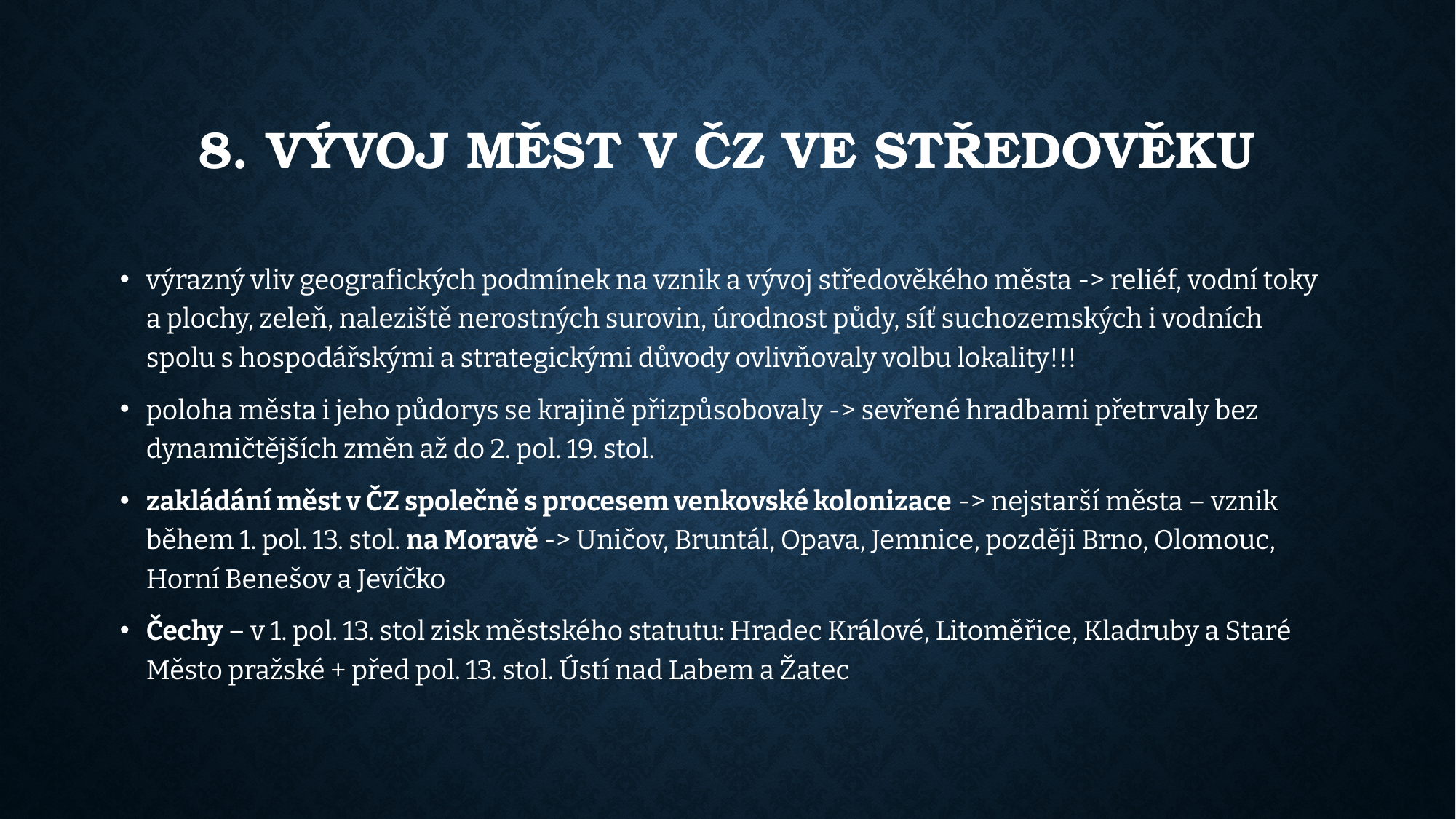

# 8. vývoj měst v ČZ ve středověku
výrazný vliv geografických podmínek na vznik a vývoj středověkého města -> reliéf, vodní toky a plochy, zeleň, naleziště nerostných surovin, úrodnost půdy, síť suchozemských i vodních spolu s hospodářskými a strategickými důvody ovlivňovaly volbu lokality!!!
poloha města i jeho půdorys se krajině přizpůsobovaly -> sevřené hradbami přetrvaly bez dynamičtějších změn až do 2. pol. 19. stol.
zakládání měst v ČZ společně s procesem venkovské kolonizace -> nejstarší města – vznik během 1. pol. 13. stol. na Moravě -> Uničov, Bruntál, Opava, Jemnice, později Brno, Olomouc, Horní Benešov a Jevíčko
Čechy – v 1. pol. 13. stol zisk městského statutu: Hradec Králové, Litoměřice, Kladruby a Staré Město pražské + před pol. 13. stol. Ústí nad Labem a Žatec